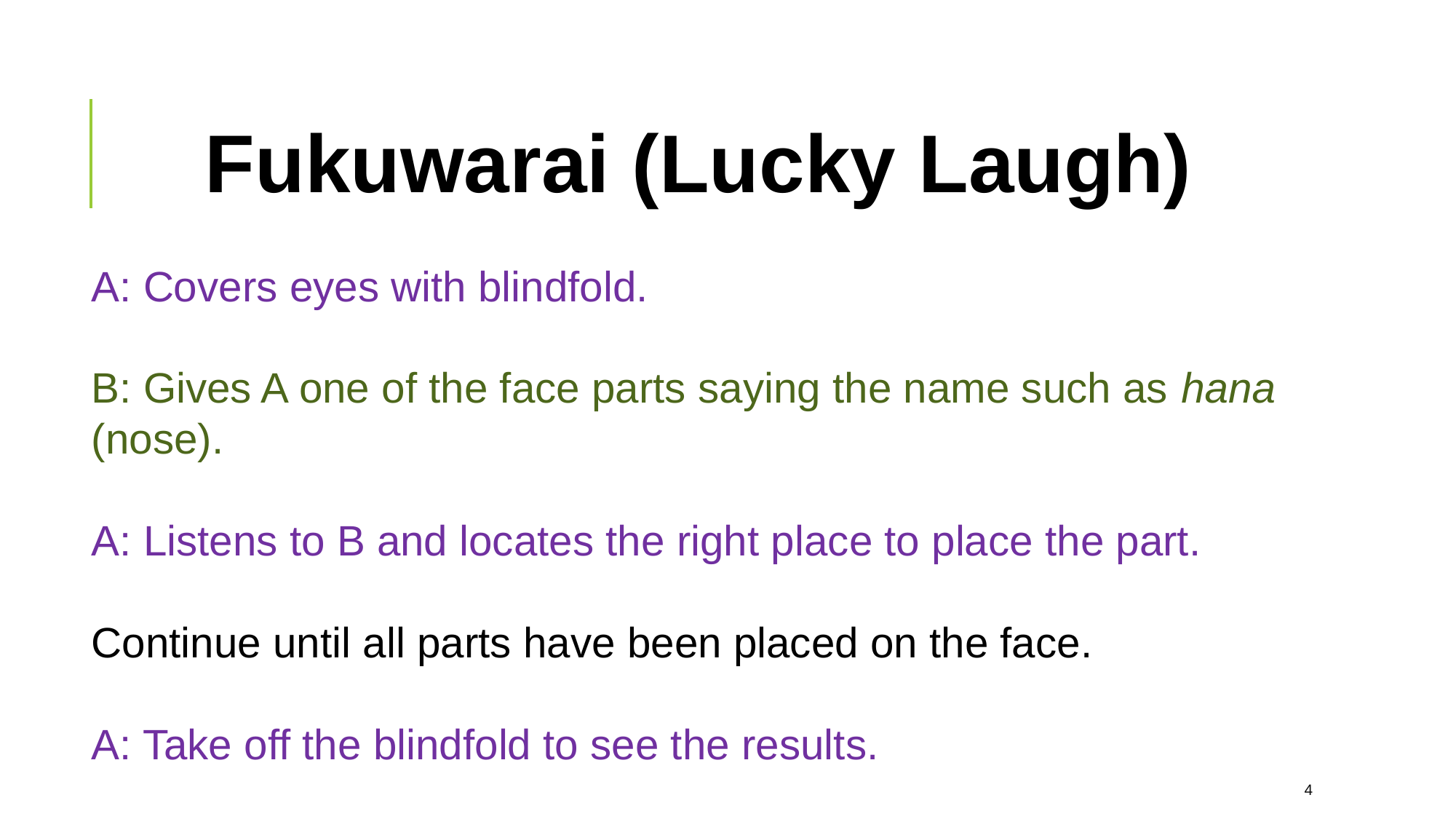

Fukuwarai (Lucky Laugh)
A: Covers eyes with blindfold.

B: Gives A one of the face parts saying the name such as hana (nose).

A: Listens to B and locates the right place to place the part.

Continue until all parts have been placed on the face.

A: Take off the blindfold to see the results.
4